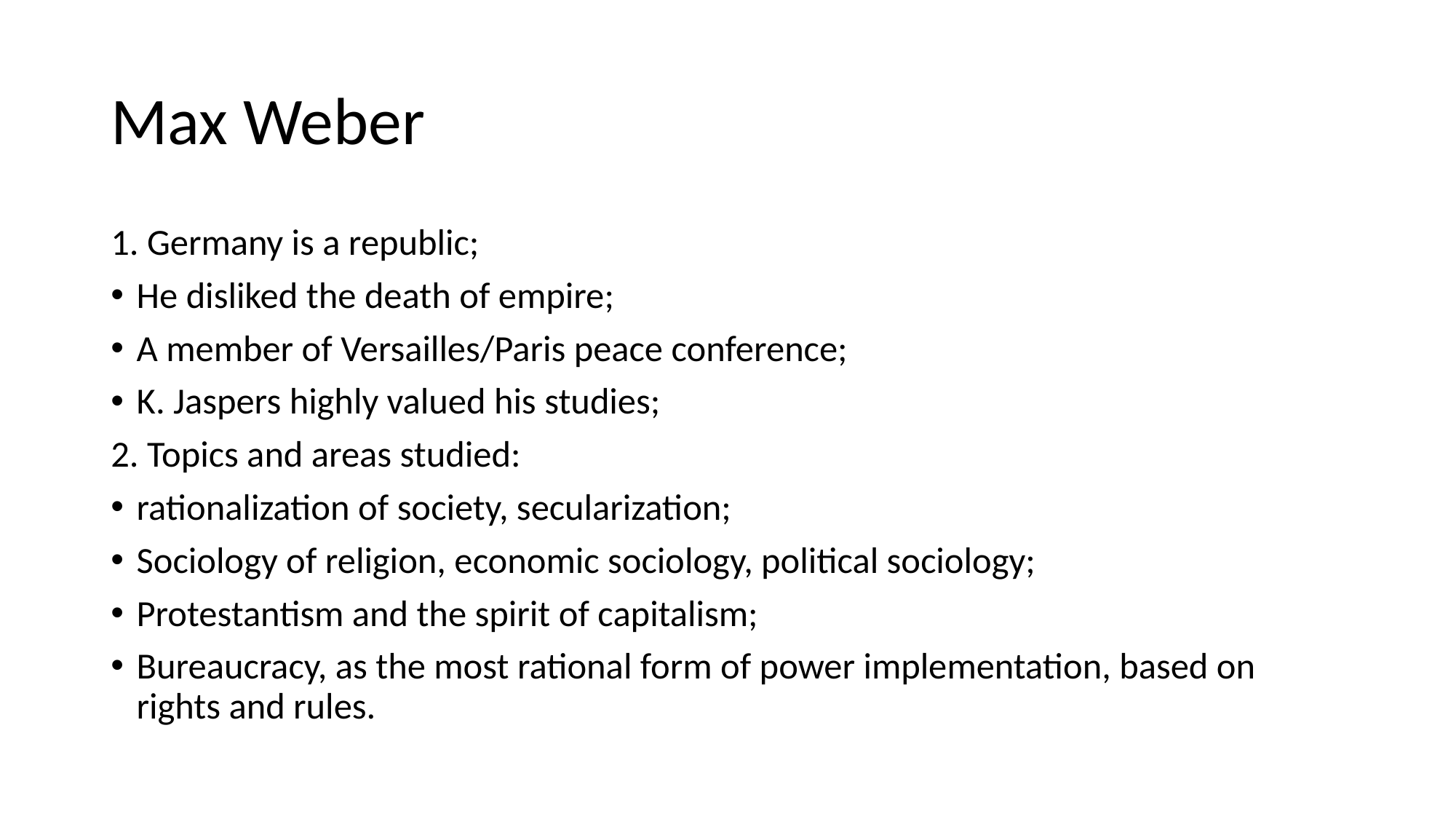

# Max Weber
1. Germany is a republic;
He disliked the death of empire;
A member of Versailles/Paris peace conference;
K. Jaspers highly valued his studies;
2. Topics and areas studied:
rationalization of society, secularization;
Sociology of religion, economic sociology, political sociology;
Protestantism and the spirit of capitalism;
Bureaucracy, as the most rational form of power implementation, based on rights and rules.